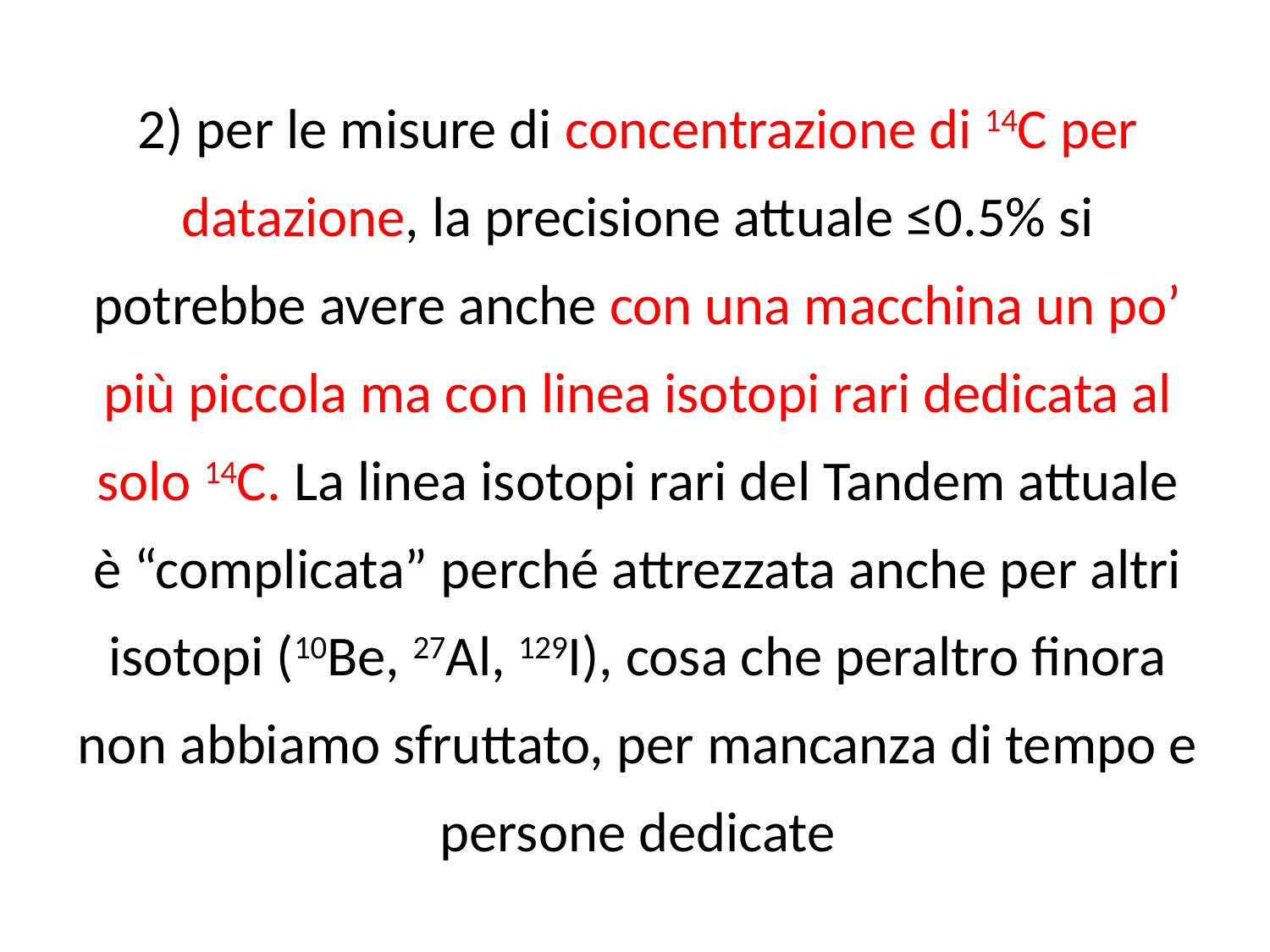

2) per le misure di concentrazione di 14C per datazione, la precisione attuale ≤0.5% si potrebbe avere anche con una macchina un po’ più piccola ma con linea isotopi rari dedicata al solo 14C. La linea isotopi rari del Tandem attuale è “complicata” perché attrezzata anche per altri isotopi (10Be, 27Al, 129I), cosa che peraltro finora non abbiamo sfruttato, per mancanza di tempo e persone dedicate